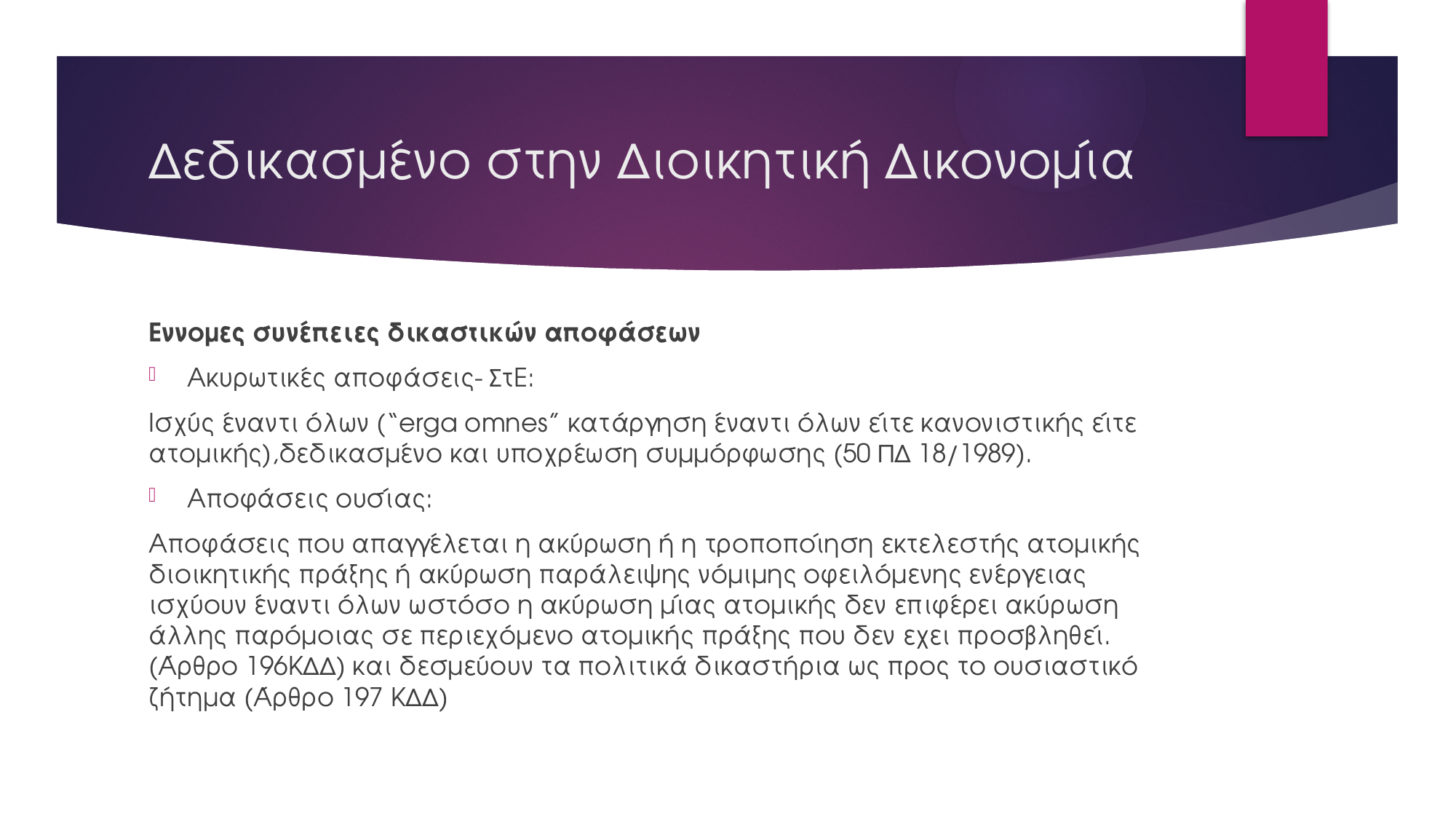

# Δεδικασμένο στην Διοικητική Δικονομία
Εννομες συνέπειες δικαστικών αποφάσεων
Ακυρωτικές αποφάσεις- ΣτΕ:
Ισχύς έναντι όλων (“erga omnes” κατάργηση έναντι όλων είτε κανονιστικής είτε ατομικής),δεδικασμένο και υποχρέωση συμμόρφωσης (50 ΠΔ 18/1989).
Αποφάσεις ουσίας:
Αποφάσεις που απαγγέλεται η ακύρωση ή η τροποποίηση εκτελεστής ατομικής διοικητικής πράξης ή ακύρωση παράλειψης νόμιμης οφειλόμενης ενέργειας ισχύουν έναντι όλων ωστόσο η ακύρωση μίας ατομικής δεν επιφέρει ακύρωση άλλης παρόμοιας σε περιεχόμενο ατομικής πράξης που δεν εχει προσβληθεί.(Άρθρο 196ΚΔΔ) και δεσμεύουν τα πολιτικά δικαστήρια ως προς το ουσιαστικό ζήτημα (Άρθρο 197 ΚΔΔ)